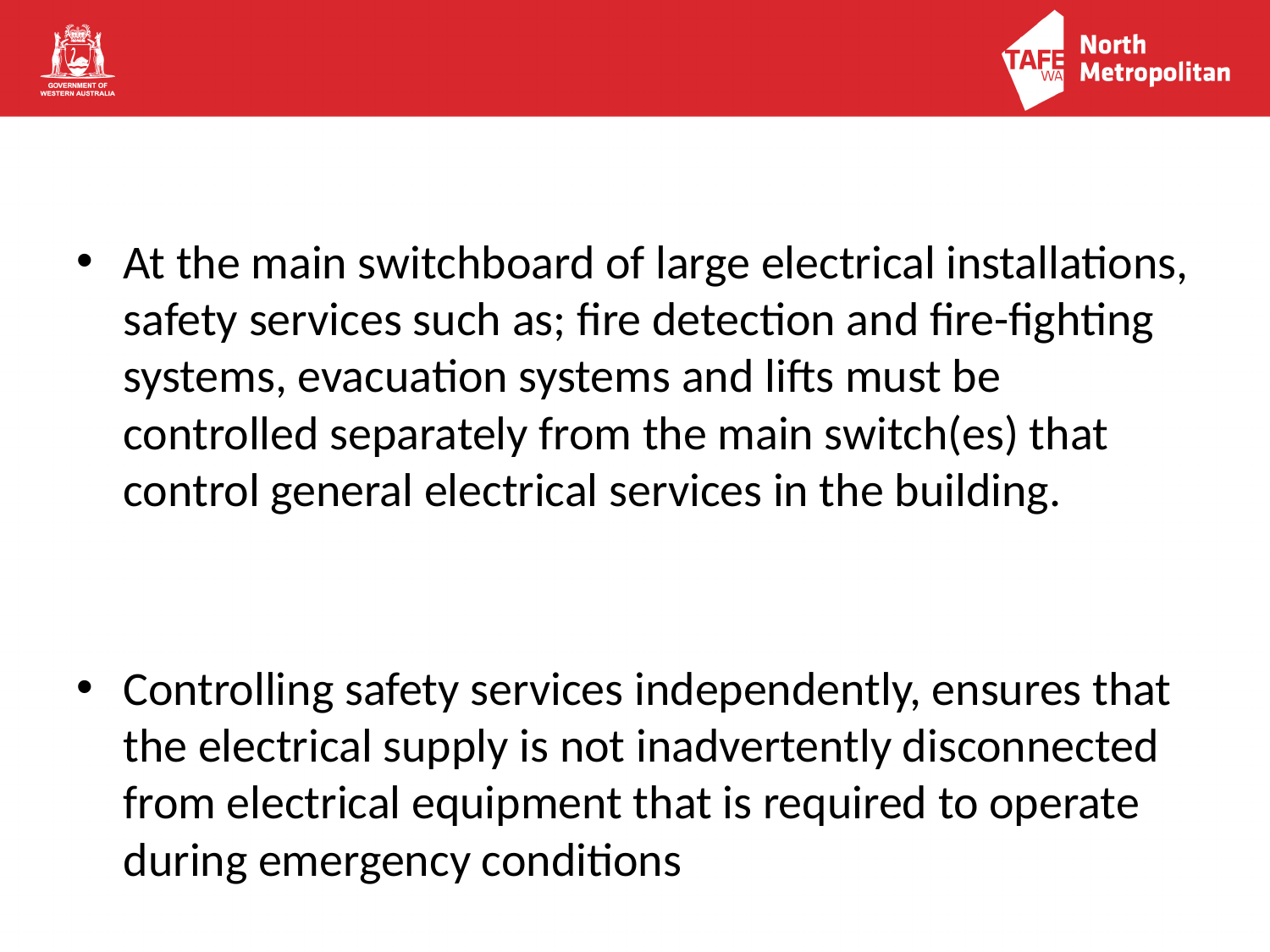

At the main switchboard of large electrical installations, safety services such as; fire detection and fire-fighting systems, evacuation systems and lifts must be controlled separately from the main switch(es) that control general electrical services in the building.

Controlling safety services independently, ensures that the electrical supply is not inadvertently disconnected from electrical equipment that is required to operate during emergency conditions